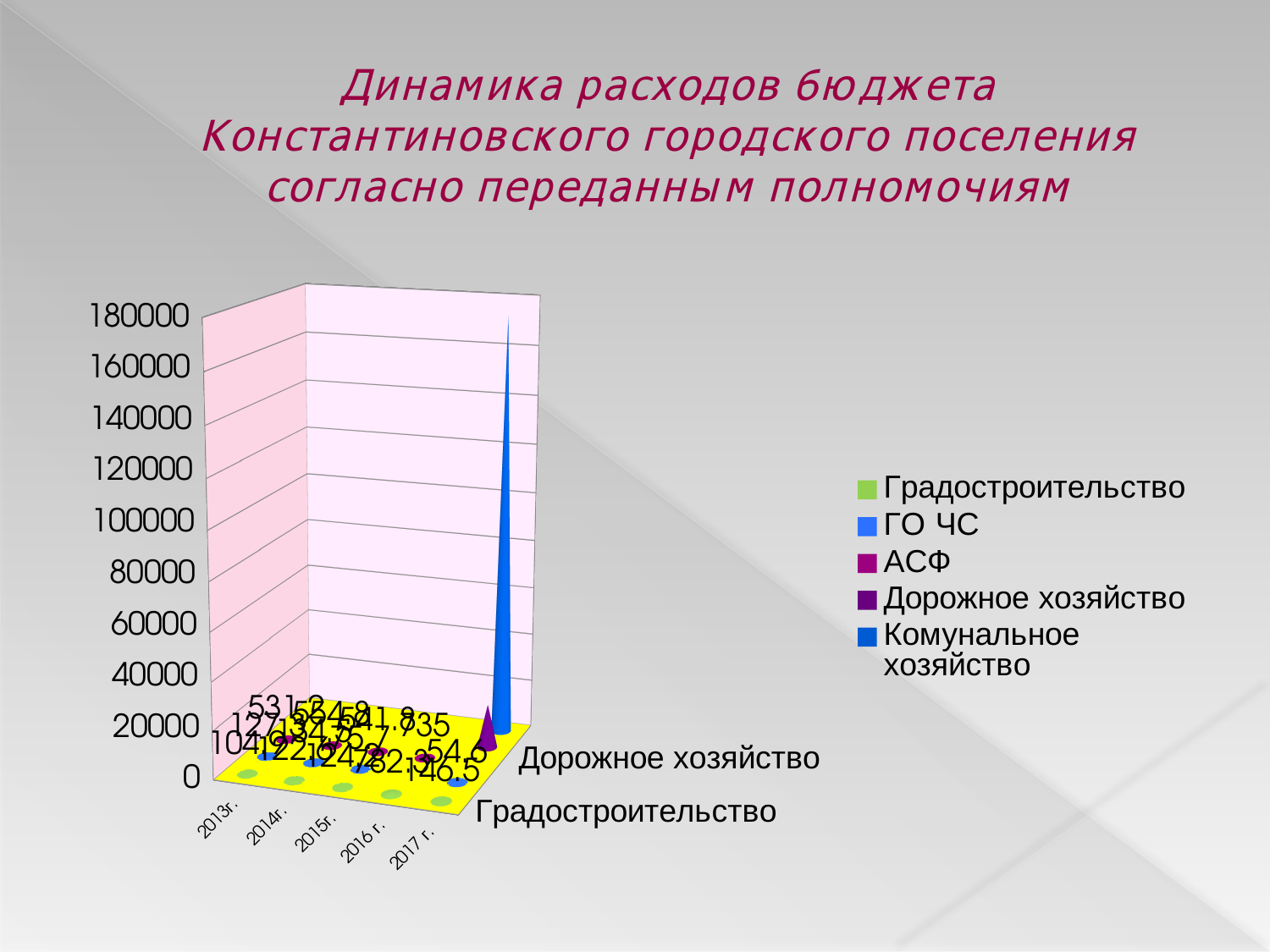

# Динамика расходов бюджета Константиновского городского поселения согласно переданным полномочиям

[unsupported chart]